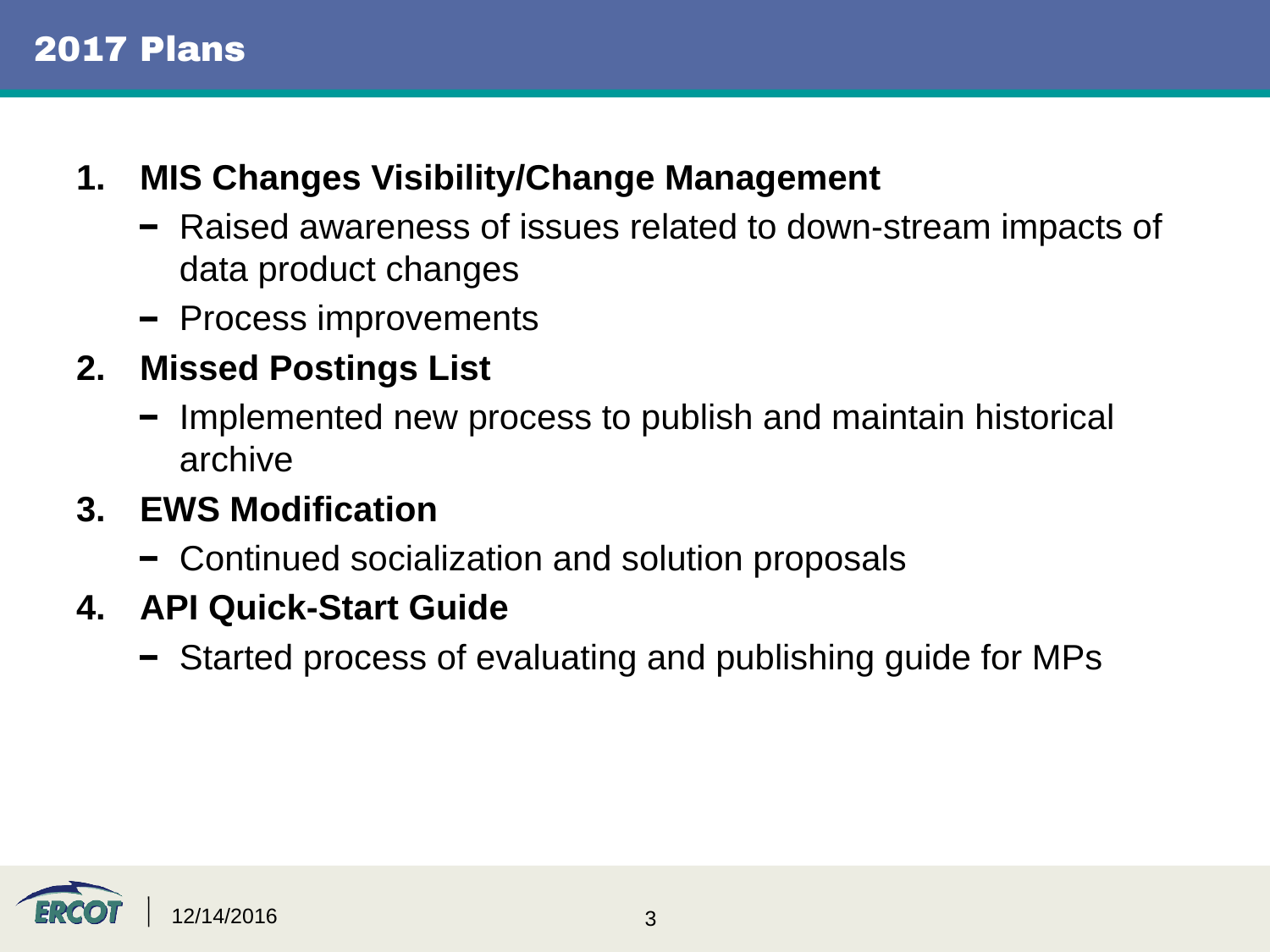

# 2017 Plans
MIS Changes Visibility/Change Management
Raised awareness of issues related to down-stream impacts of data product changes
Process improvements
Missed Postings List
Implemented new process to publish and maintain historical archive
EWS Modification
Continued socialization and solution proposals
API Quick-Start Guide
Started process of evaluating and publishing guide for MPs

12/14/2016